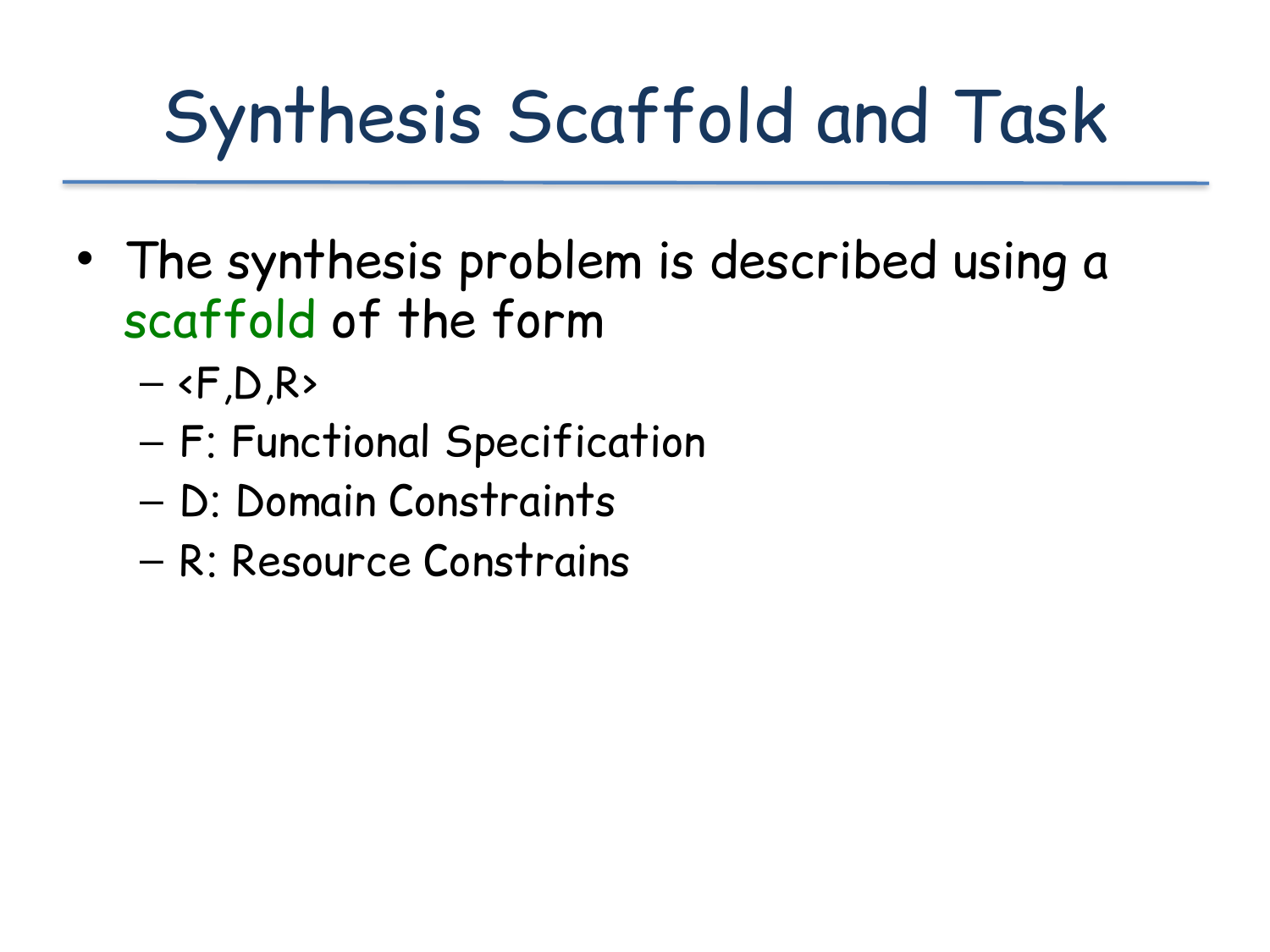

# Synthesis Scaffold and Task
The synthesis problem is described using a scaffold of the form
<F,D,R>
F: Functional Specification
D: Domain Constraints
R: Resource Constrains